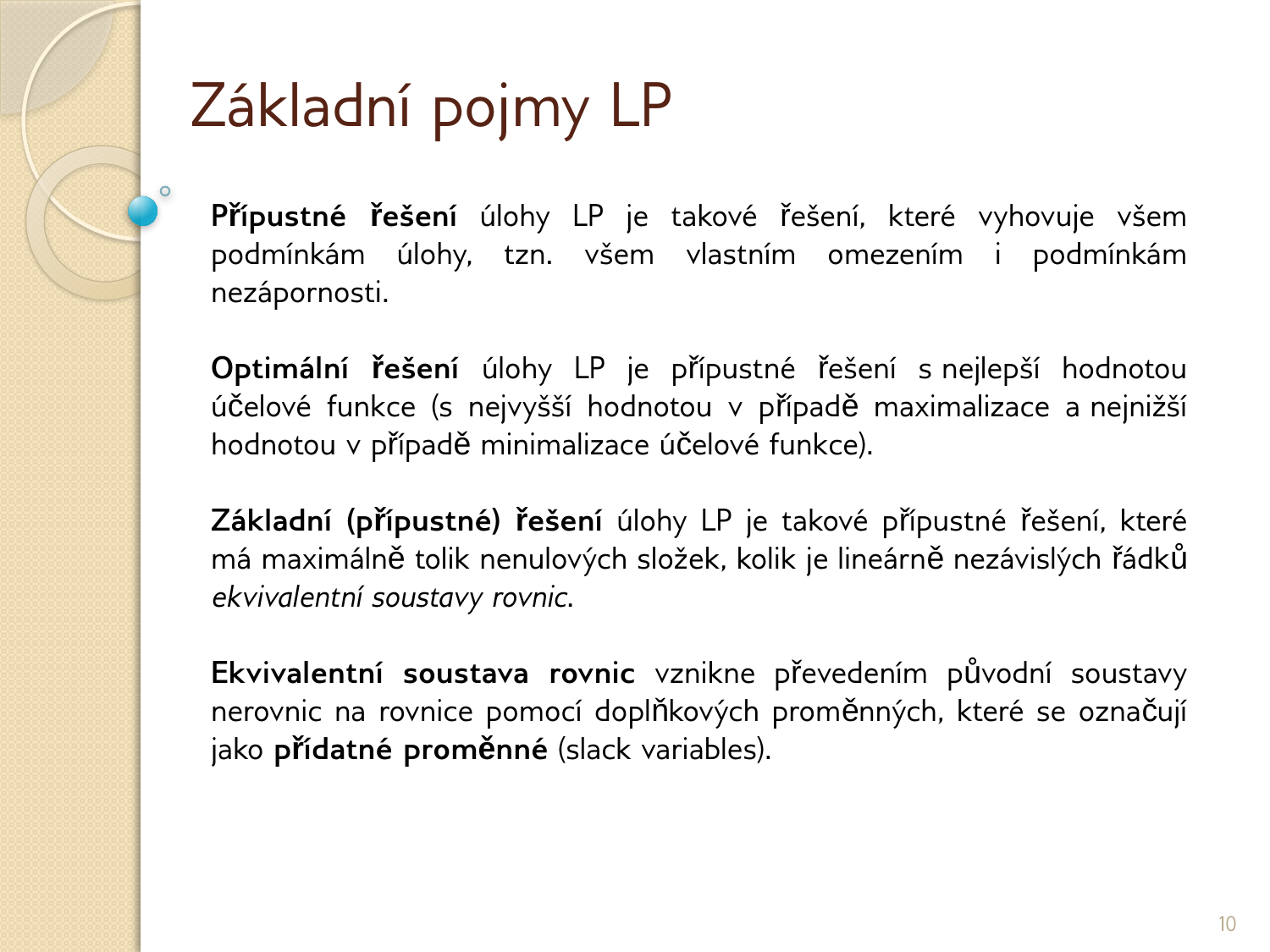

# Základní pojmy LP
Přípustné řešení úlohy LP je takové řešení, které vyhovuje všem podmínkám úlohy, tzn. všem vlastním omezením i podmínkám nezápornosti.

Optimální řešení úlohy LP je přípustné řešení s nejlepší hodnotou účelové funkce (s nejvyšší hodnotou v případě maximalizace a nejnižší hodnotou v případě minimalizace účelové funkce).

Základní (přípustné) řešení úlohy LP je takové přípustné řešení, které má maximálně tolik nenulových složek, kolik je lineárně nezávislých řádků ekvivalentní soustavy rovnic.

Ekvivalentní soustava rovnic vznikne převedením původní soustavy nerovnic na rovnice pomocí doplňkových proměnných, které se označují jako přídatné proměnné (slack variables).
10